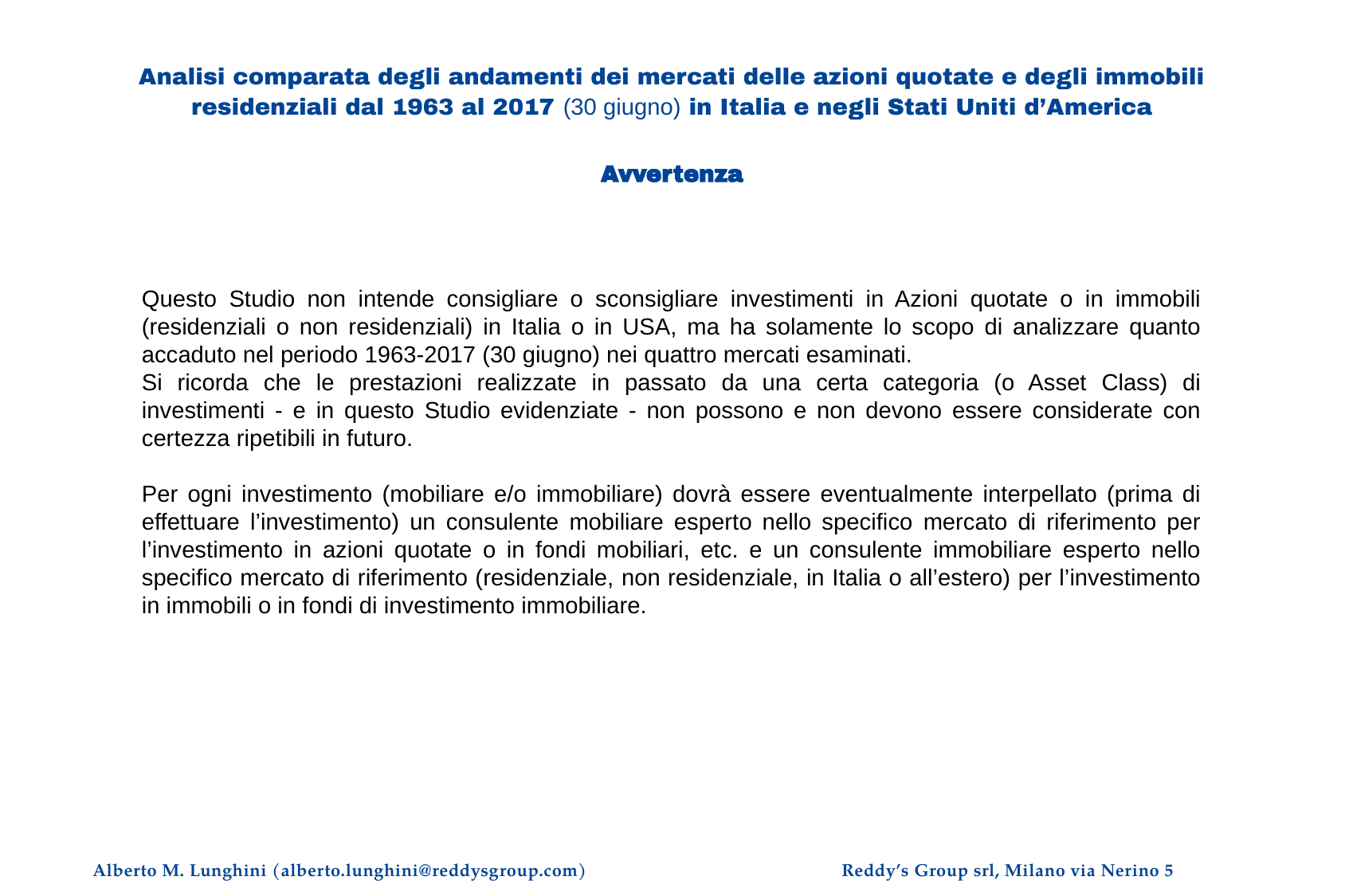

Analisi comparata degli andamenti dei mercati delle azioni quotate e degli immobili residenziali dal 1963 al 2017 (30 giugno) in Italia e negli Stati Uniti d’America
Avvertenza
Questo Studio non intende consigliare o sconsigliare investimenti in Azioni quotate o in immobili (residenziali o non residenziali) in Italia o in USA, ma ha solamente lo scopo di analizzare quanto accaduto nel periodo 1963-2017 (30 giugno) nei quattro mercati esaminati.
Si ricorda che le prestazioni realizzate in passato da una certa categoria (o Asset Class) di investimenti - e in questo Studio evidenziate - non possono e non devono essere considerate con certezza ripetibili in futuro.

Per ogni investimento (mobiliare e/o immobiliare) dovrà essere eventualmente interpellato (prima di effettuare l’investimento) un consulente mobiliare esperto nello specifico mercato di riferimento per l’investimento in azioni quotate o in fondi mobiliari, etc. e un consulente immobiliare esperto nello specifico mercato di riferimento (residenziale, non residenziale, in Italia o all’estero) per l’investimento in immobili o in fondi di investimento immobiliare.